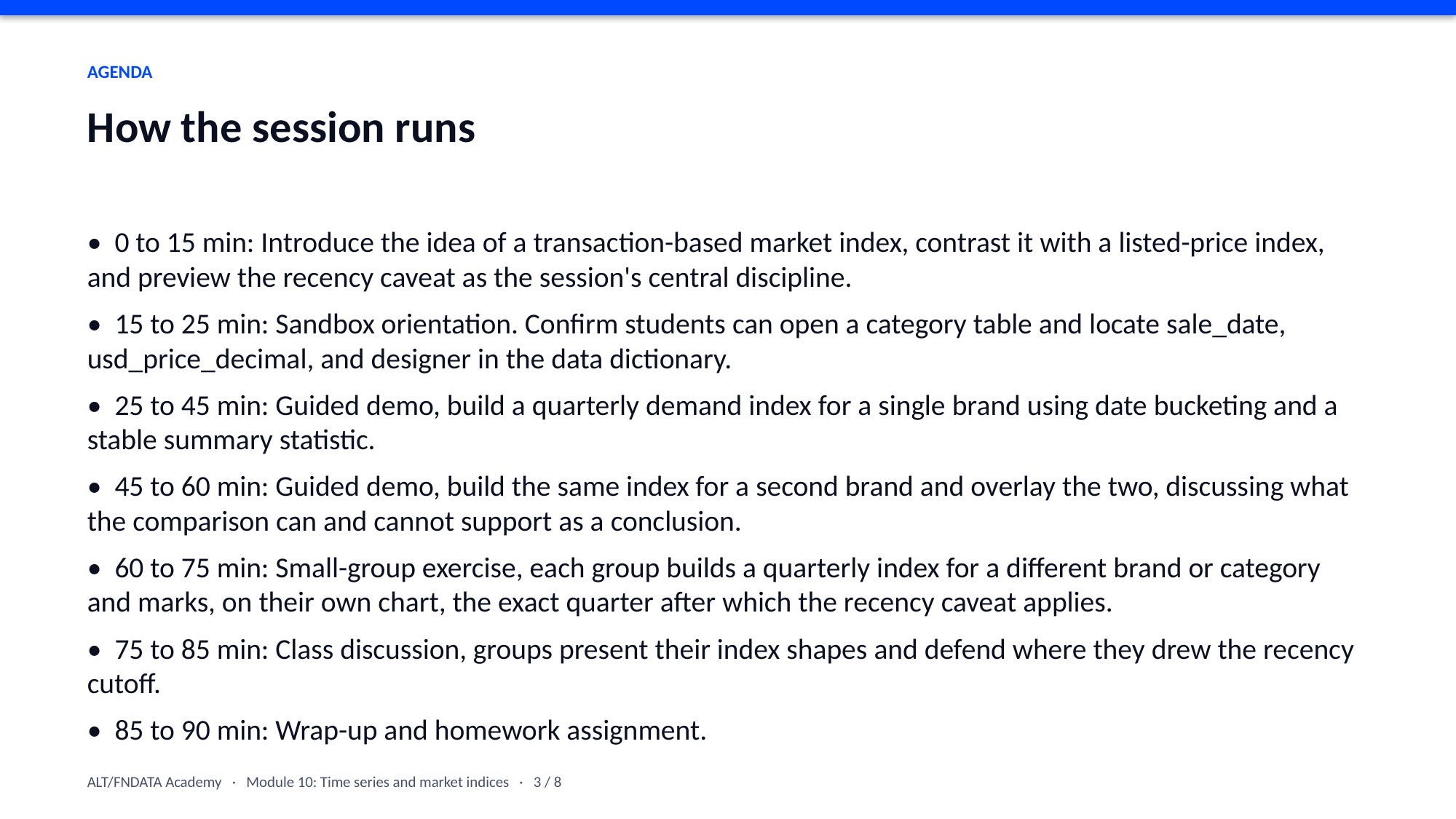

AGENDA
How the session runs
•  0 to 15 min: Introduce the idea of a transaction-based market index, contrast it with a listed-price index, and preview the recency caveat as the session's central discipline.
•  15 to 25 min: Sandbox orientation. Confirm students can open a category table and locate sale_date, usd_price_decimal, and designer in the data dictionary.
•  25 to 45 min: Guided demo, build a quarterly demand index for a single brand using date bucketing and a stable summary statistic.
•  45 to 60 min: Guided demo, build the same index for a second brand and overlay the two, discussing what the comparison can and cannot support as a conclusion.
•  60 to 75 min: Small-group exercise, each group builds a quarterly index for a different brand or category and marks, on their own chart, the exact quarter after which the recency caveat applies.
•  75 to 85 min: Class discussion, groups present their index shapes and defend where they drew the recency cutoff.
•  85 to 90 min: Wrap-up and homework assignment.
ALT/FNDATA Academy   ·   Module 10: Time series and market indices   ·   3 / 8